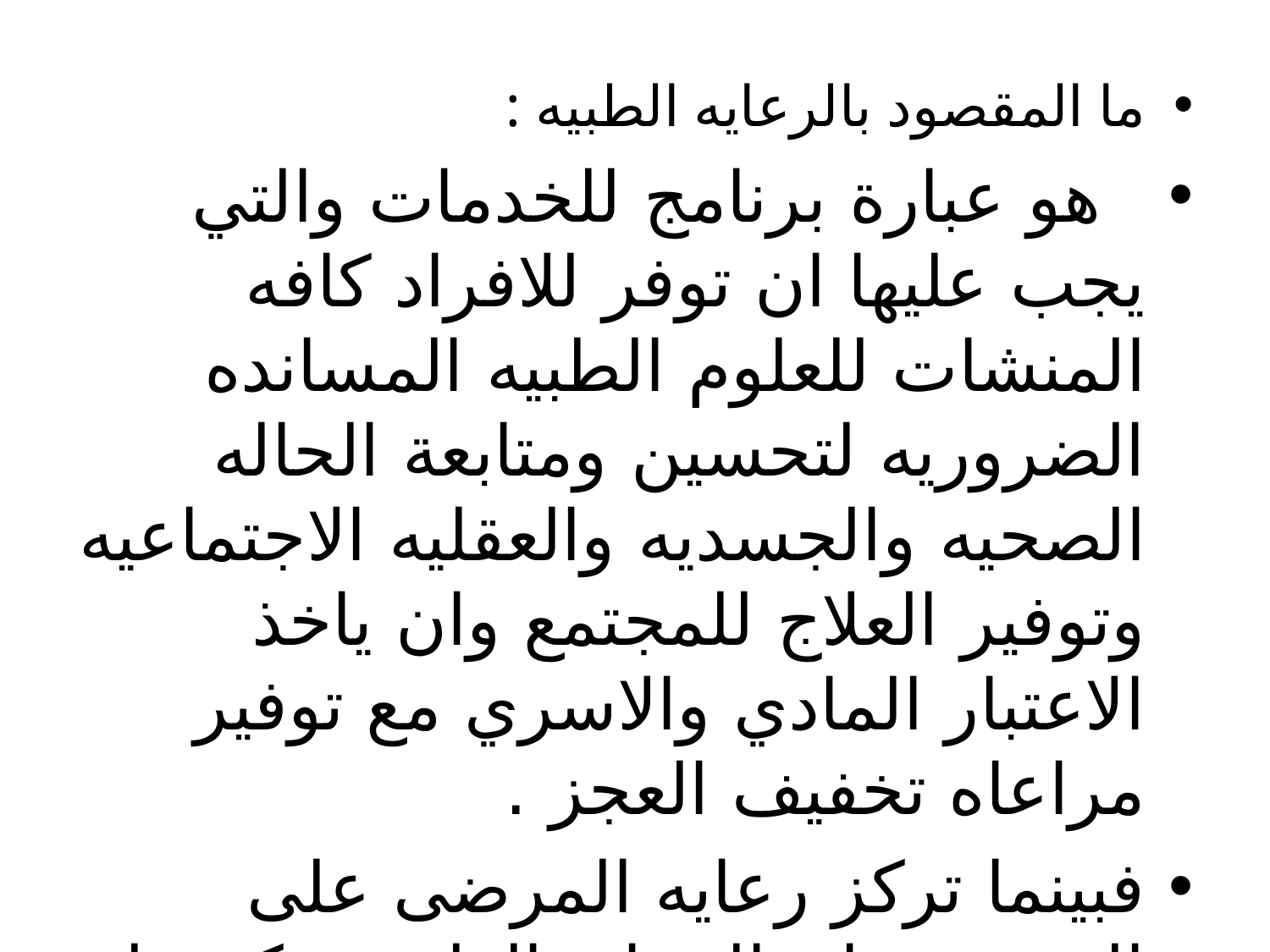

ما المقصود بالرعايه الطبيه :
  هو عبارة برنامج للخدمات والتي يجب عليها ان توفر للافراد كافه المنشات للعلوم الطبيه المسانده الضروريه لتحسين ومتابعة الحاله الصحيه والجسديه والعقليه الاجتماعيه وتوفير العلاج للمجتمع وان ياخذ الاعتبار المادي والاسري مع توفير مراعاه تخفيف العجز .
فبينما تركز رعايه المرضى على المريض فان الرعايه الطبيه تركز على المريض وغير المريض.